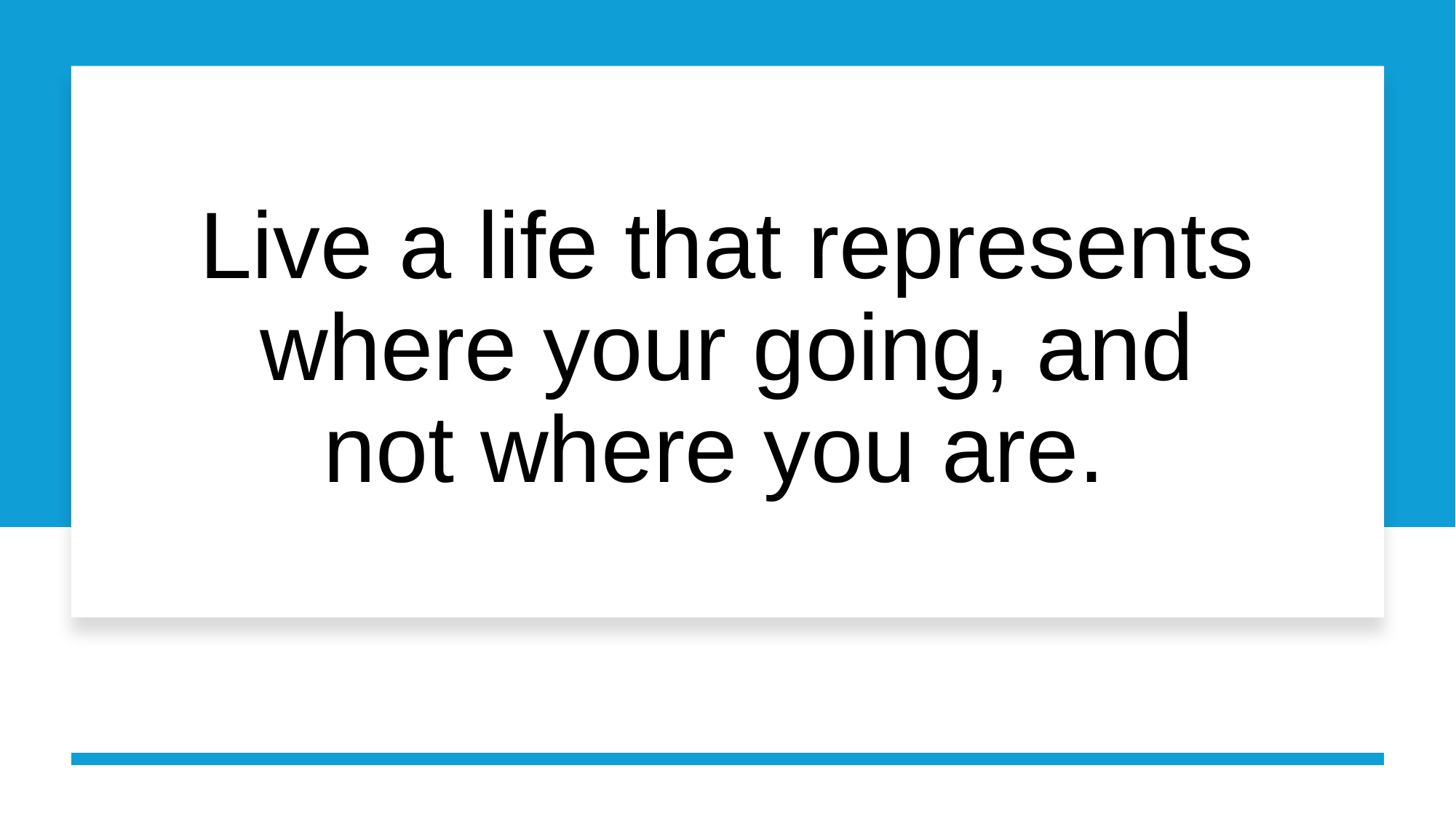

# Live a life that represents where your going, and not where you are.